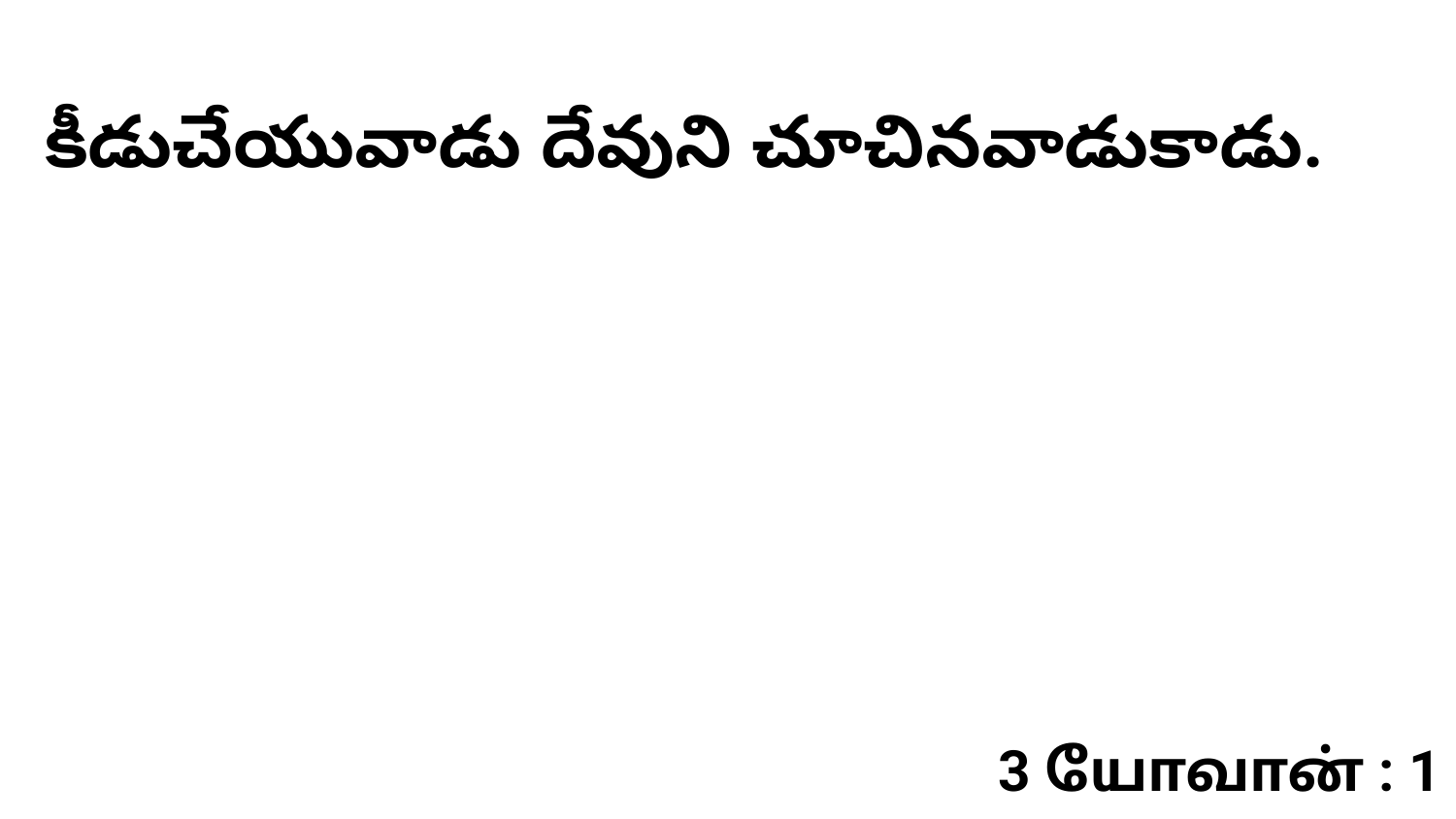

కీడుచేయువాడు దేవుని చూచినవాడుకాడు.
3 யோவான் : 1